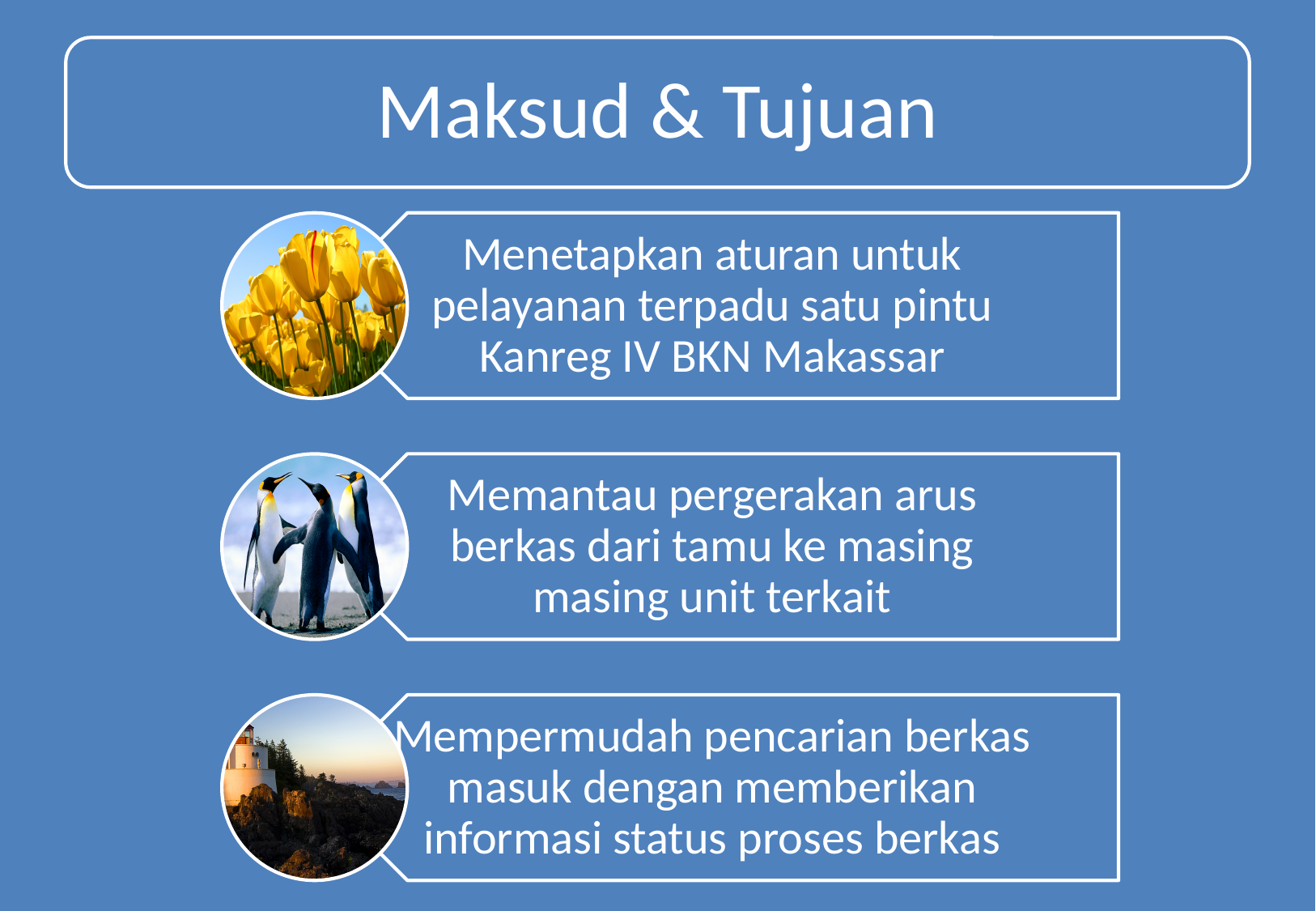

Maksud & Tujuan
Menetapkan aturan untuk pelayanan terpadu satu pintu Kanreg IV BKN Makassar
Memantau pergerakan arus berkas dari tamu ke masing masing unit terkait
Mempermudah pencarian berkas masuk dengan memberikan informasi status proses berkas